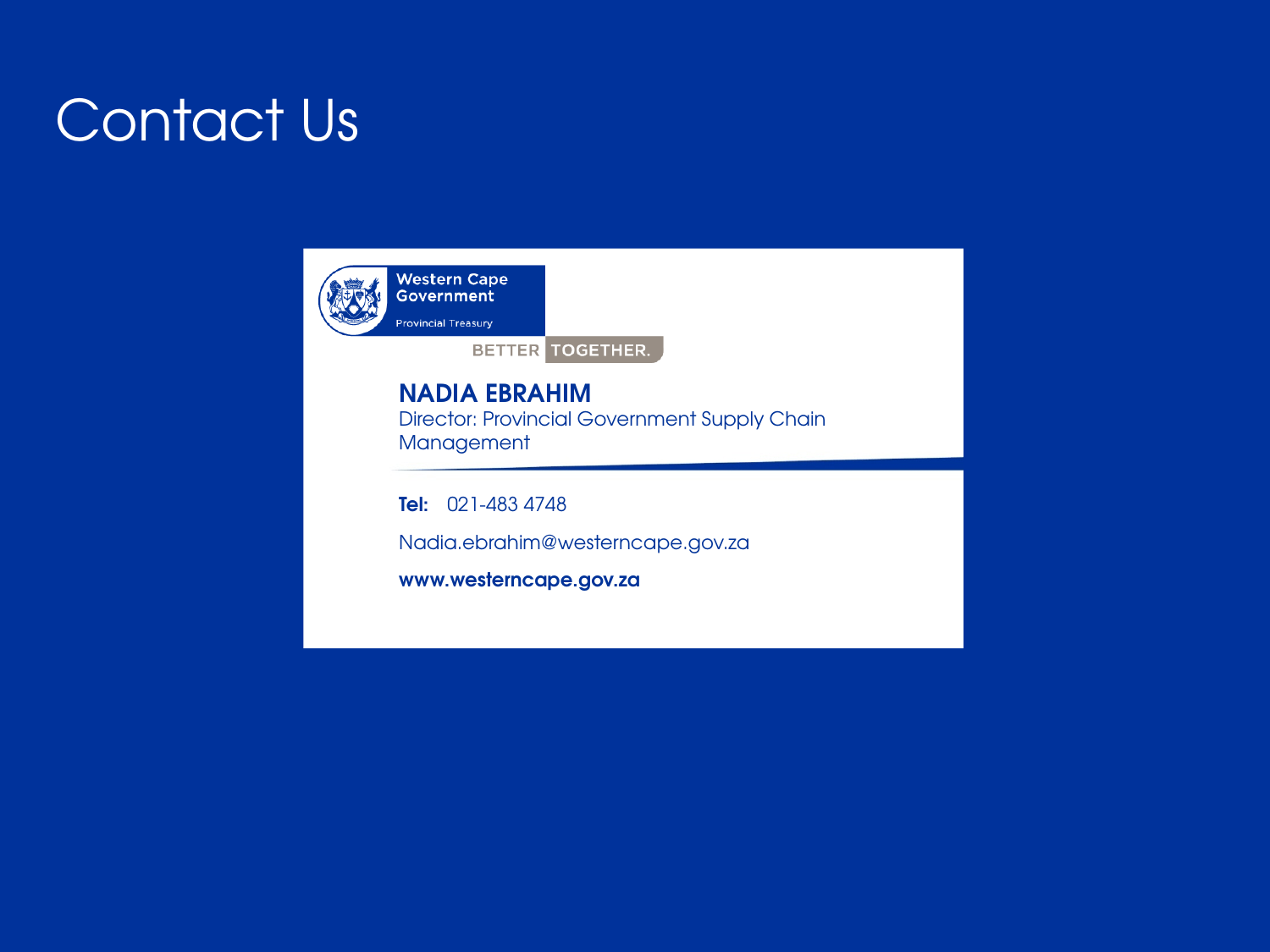

NADIA EBRAHIM
Director: Provincial Government Supply Chain Management
021-483 4748
Nadia.ebrahim@westerncape.gov.za